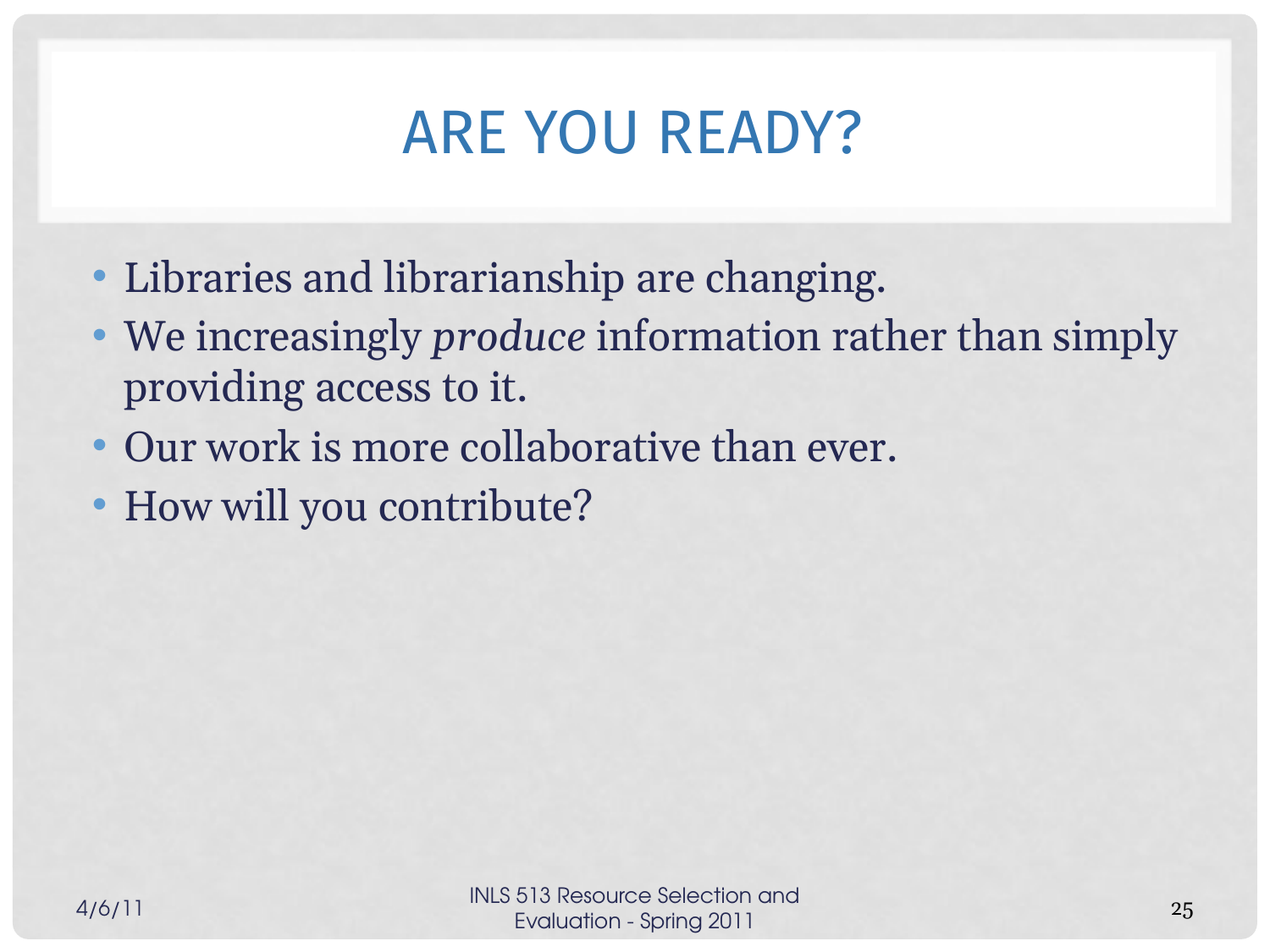

# Are you ready?
Libraries and librarianship are changing.
We increasingly produce information rather than simply providing access to it.
Our work is more collaborative than ever.
How will you contribute?
4/6/11
INLS 513 Resource Selection and Evaluation - Spring 2011
25